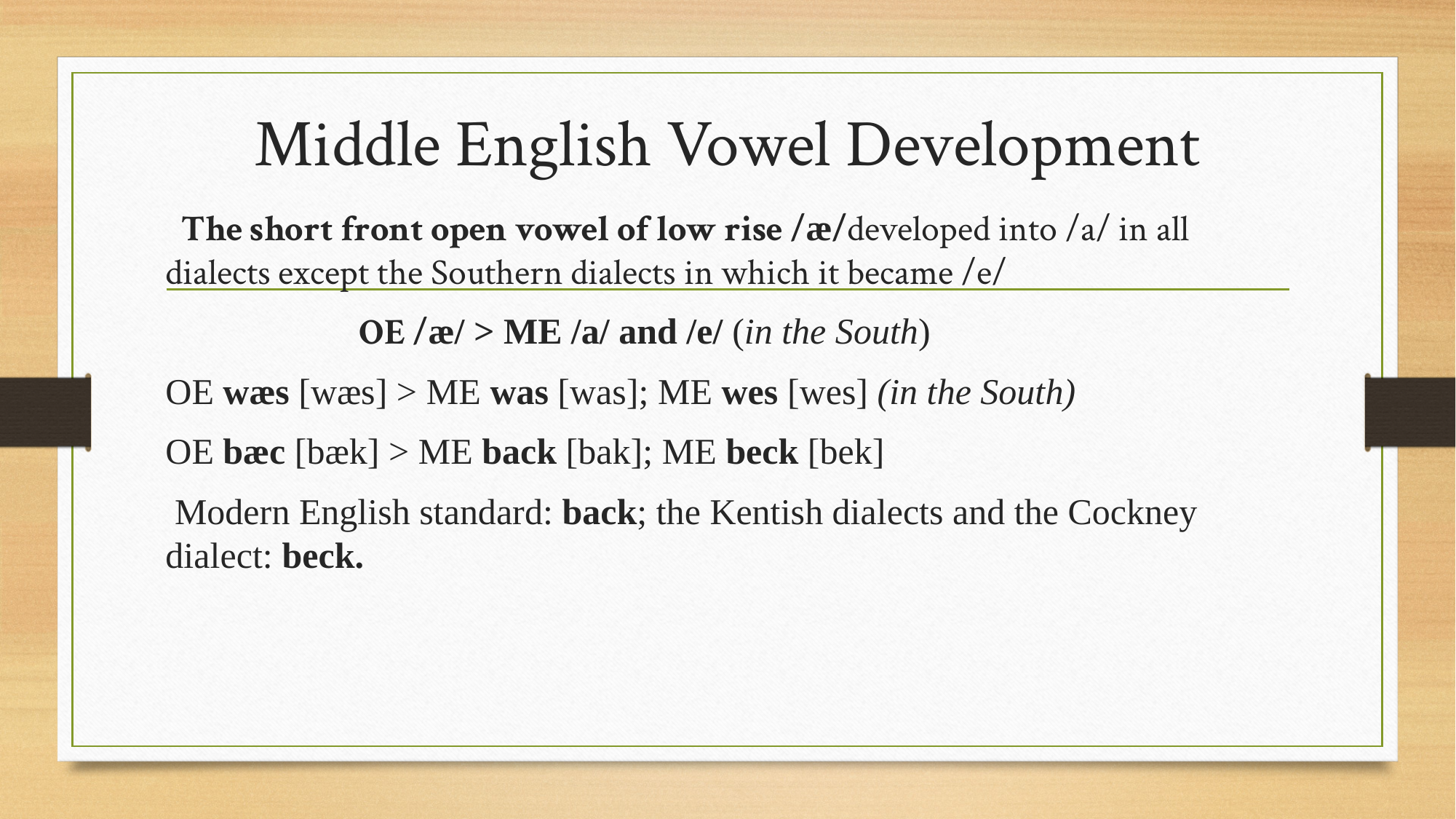

# Middle English Vowel Development
  The short front open vowel of low rise /æ/developed into /a/ in all dialects except the Southern dialects in which it became /e/
                          OE /æ/ > ME /a/ and /e/ (in the South)
OE wæs [wæs] > ME was [was]; ME wes [wes] (in the South)
OE bæc [bæk] > ME back [bak]; ME beck [bek]
 Modern English standard: back; the Kentish dialects and the Cockney dialect: beck.